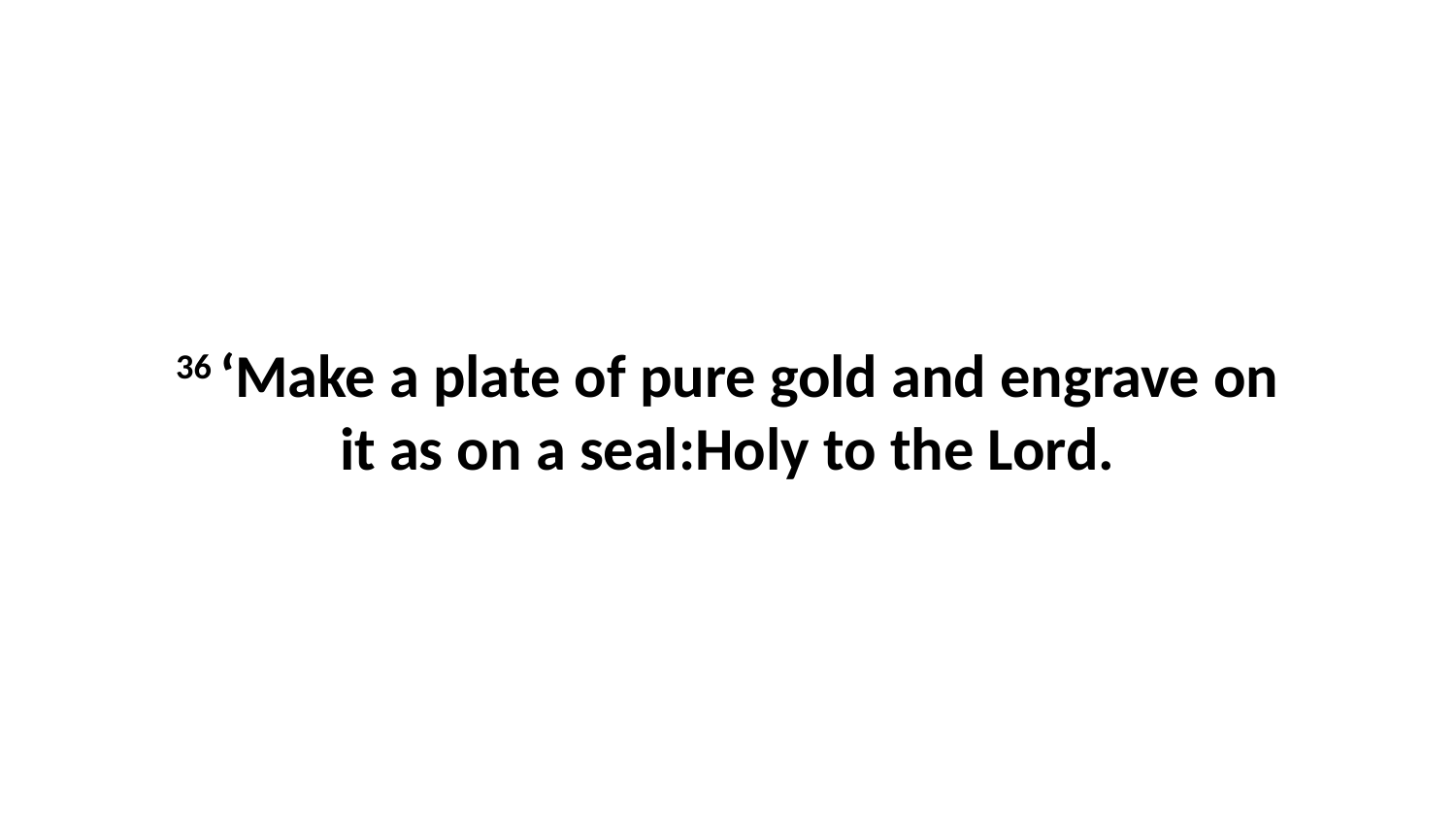

36 ‘Make a plate of pure gold and engrave on it as on a seal:Holy to the Lord.